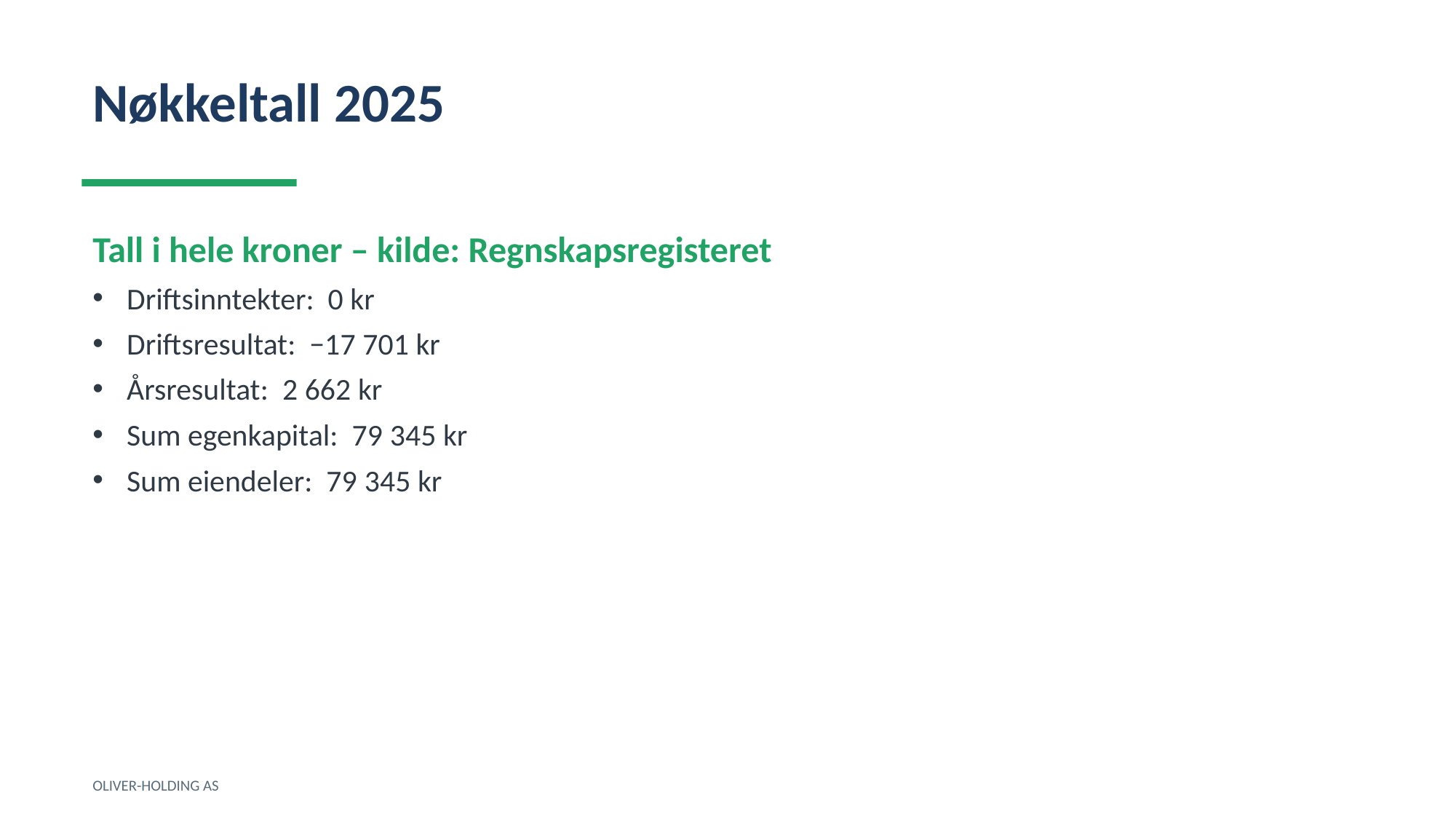

Nøkkeltall 2025

Tall i hele kroner – kilde: Regnskapsregisteret
Driftsinntekter:  0 kr
Driftsresultat:  −17 701 kr
Årsresultat:  2 662 kr
Sum egenkapital:  79 345 kr
Sum eiendeler:  79 345 kr
OLIVER-HOLDING AS